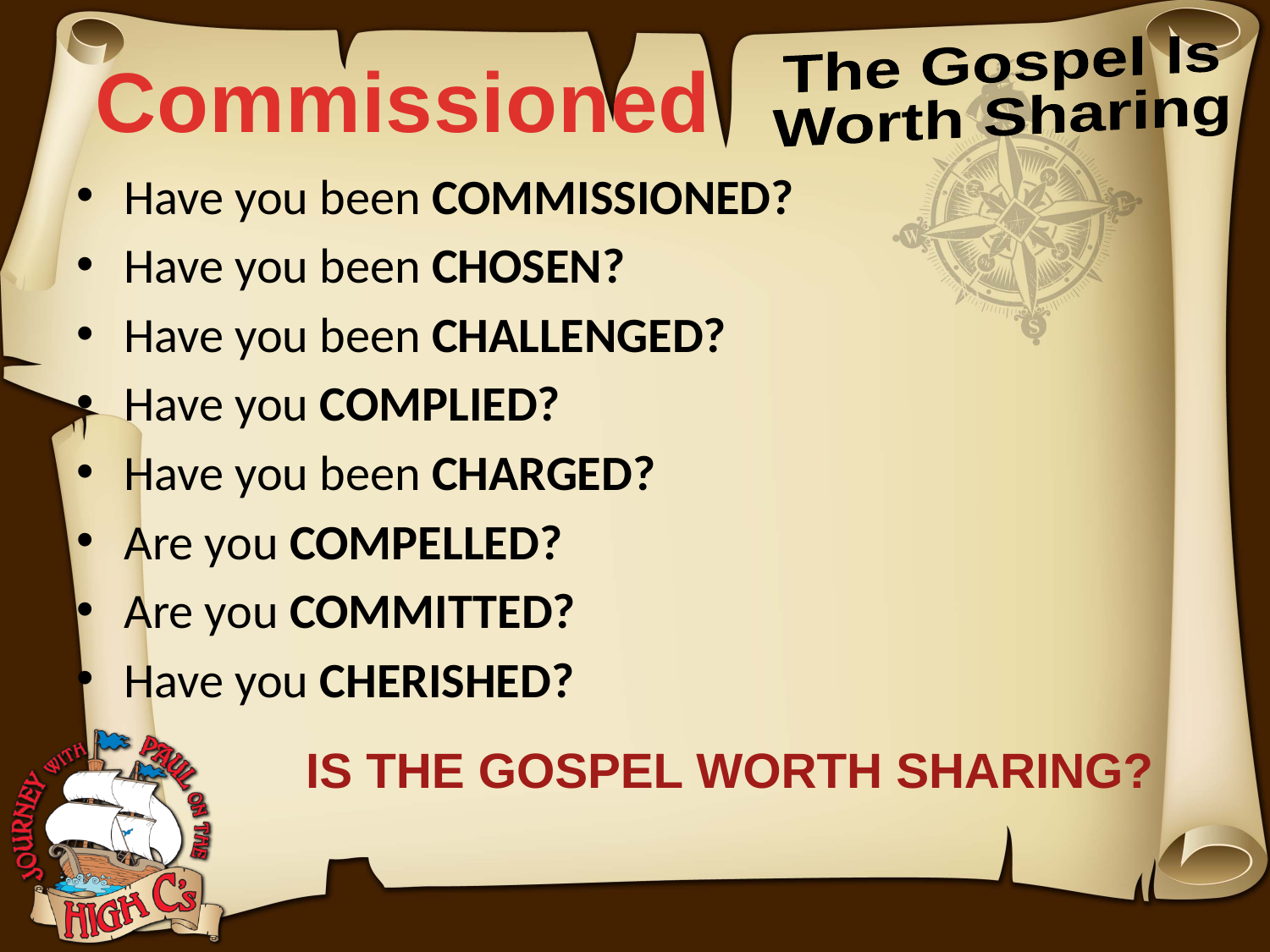

The Gospel Is
Worth Sharing
Commissioned
Have you been COMMISSIONED?
Have you been CHOSEN?
Have you been CHALLENGED?
Have you COMPLIED?
Have you been CHARGED?
Are you COMPELLED?
Are you COMMITTED?
Have you CHERISHED?
		    IS THE GOSPEL WORTH SHARING?